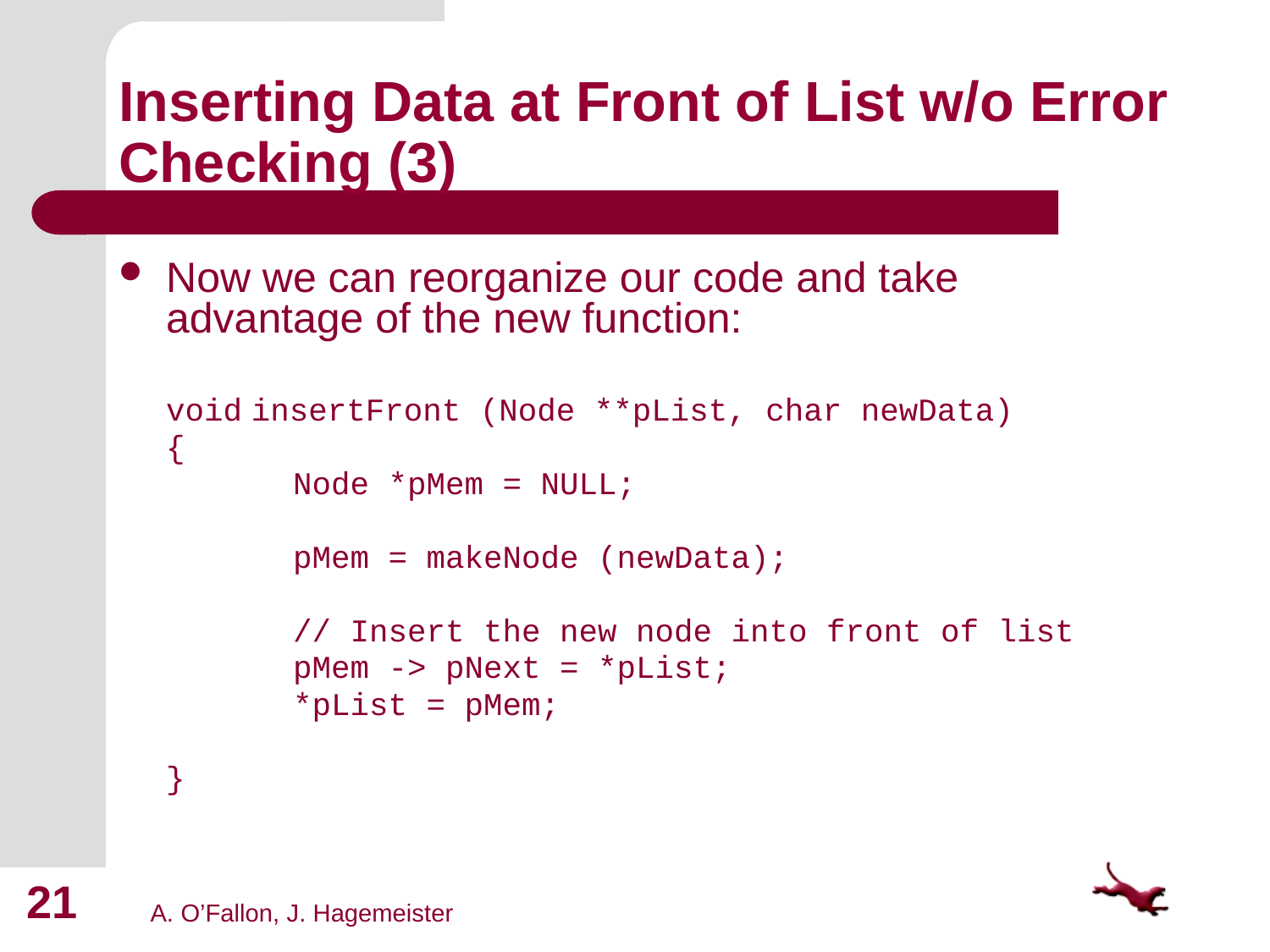

# Inserting Data at Front of List w/o Error Checking (3)
Now we can reorganize our code and take advantage of the new function:

	void insertFront (Node **pList, char newData)
	{
		Node *pMem = NULL;

		pMem = makeNode (newData);

		// Insert the new node into front of list
		pMem -> pNext = *pList;
		*pList = pMem;

	}

21
A. O’Fallon, J. Hagemeister